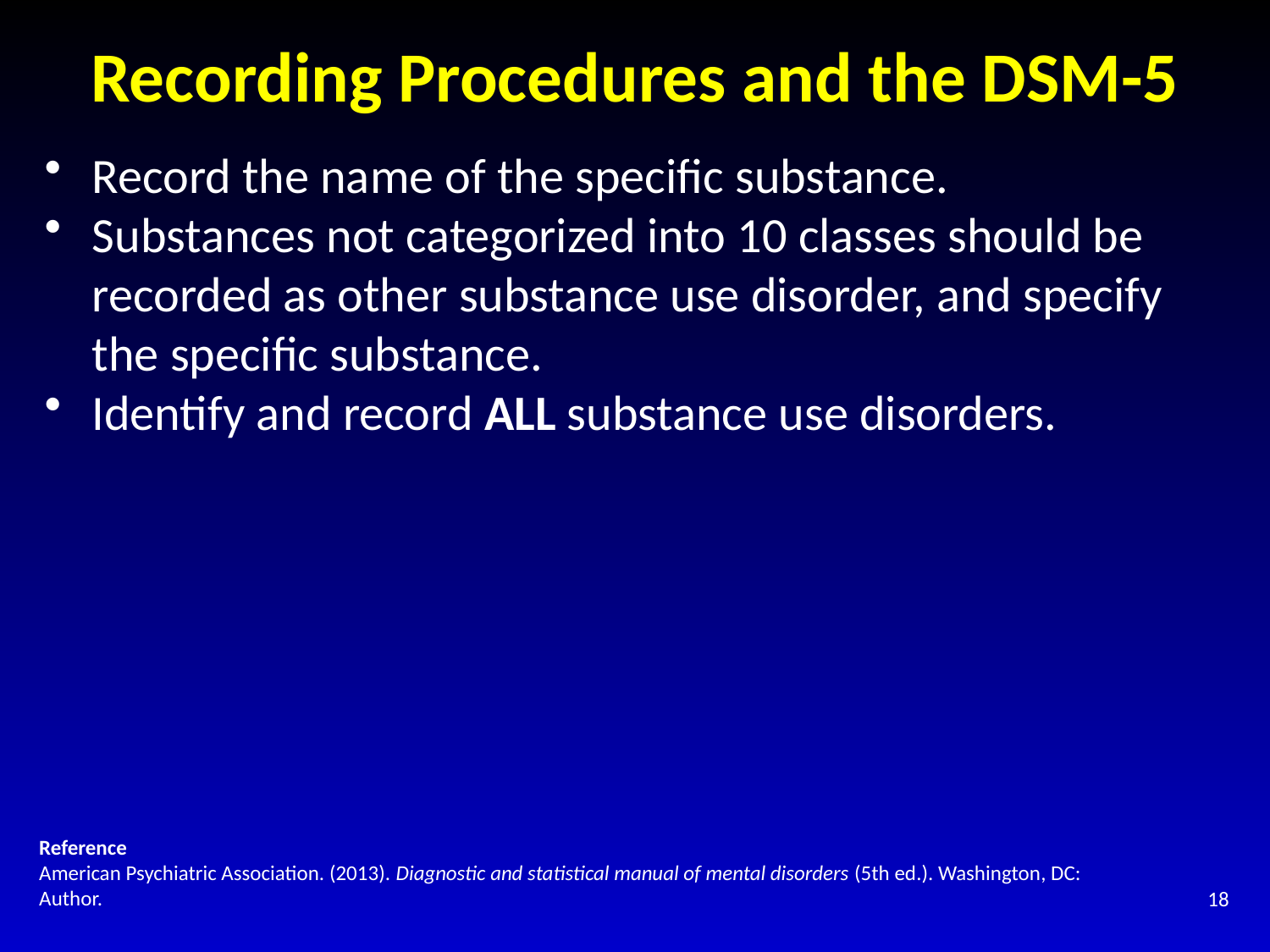

# Recording Procedures and the DSM-5
Record the name of the specific substance.
Substances not categorized into 10 classes should be recorded as other substance use disorder, and specify the specific substance.
Identify and record ALL substance use disorders.
Reference
American Psychiatric Association. (2013). Diagnostic and statistical manual of mental disorders (5th ed.). Washington, DC:
Author.
18